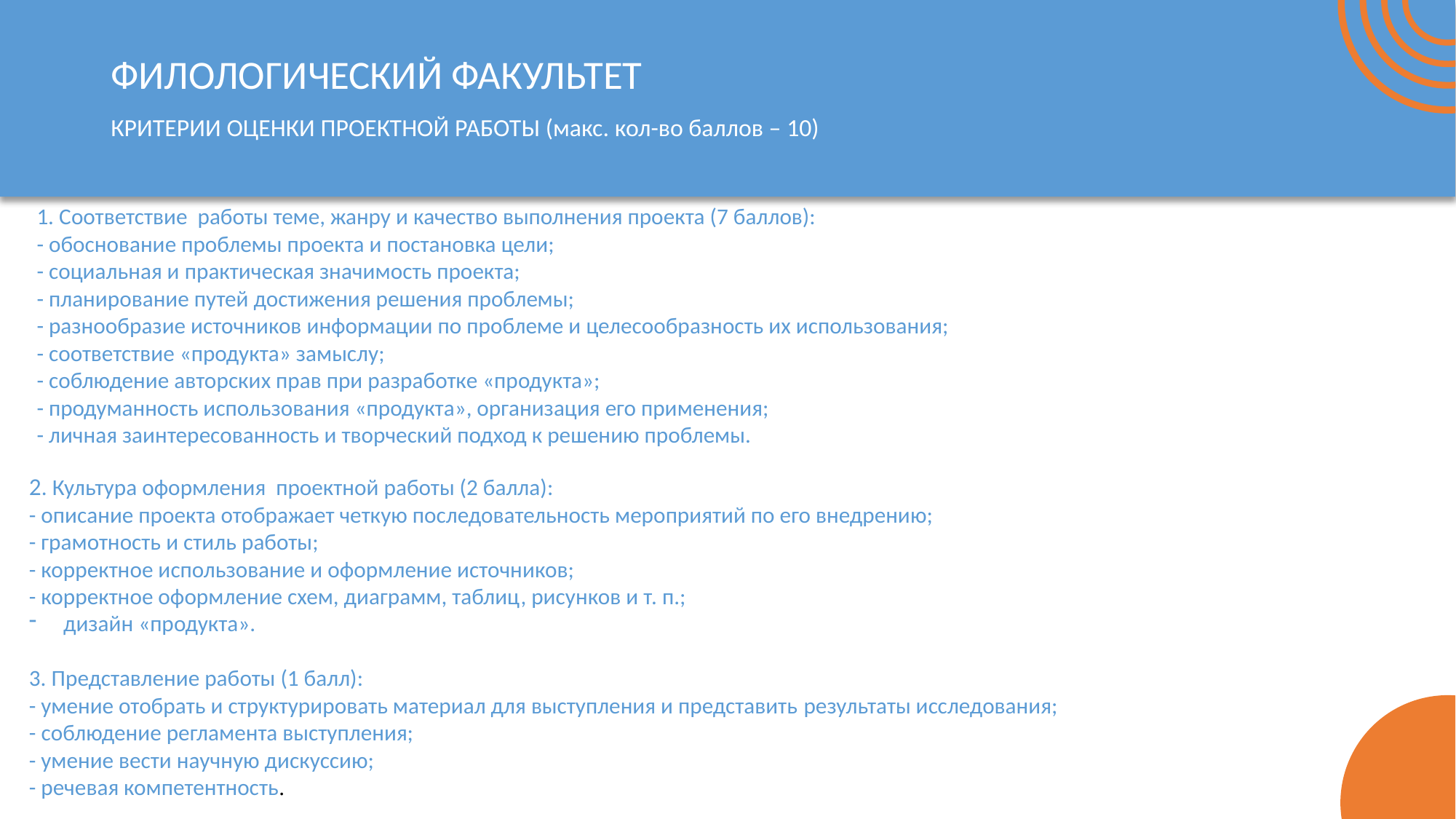

# ФИЛОЛОГИЧЕСКИЙ ФАКУЛЬТЕТ КРИТЕРИИ ОЦЕНКИ ПРОЕКТНОЙ РАБОТЫ (макс. кол-во баллов – 10)
1. Соответствие  работы теме, жанру и качество выполнения проекта (7 баллов):
- обоснование проблемы проекта и постановка цели;
- социальная и практическая значимость проекта;
- планирование путей достижения решения проблемы;
- разнообразие источников информации по проблеме и целесообразность их использования;
- соответствие «продукта» замыслу;
- соблюдение авторских прав при разработке «продукта»;
- продуманность использования «продукта», организация его применения;
- личная заинтересованность и творческий подход к решению проблемы.

2. Культура оформления  проектной работы (2 балла):
- описание проекта отображает четкую последовательность мероприятий по его внедрению;
- грамотность и стиль работы;
- корректное использование и оформление источников;
- корректное оформление схем, диаграмм, таблиц, рисунков и т. п.;
дизайн «продукта».

3. Представление работы (1 балл):
- умение отобрать и структурировать материал для выступления и представить результаты исследования;
- cоблюдение регламента выступления;
- умение вести научную дискуссию;
- речевая компетентность.